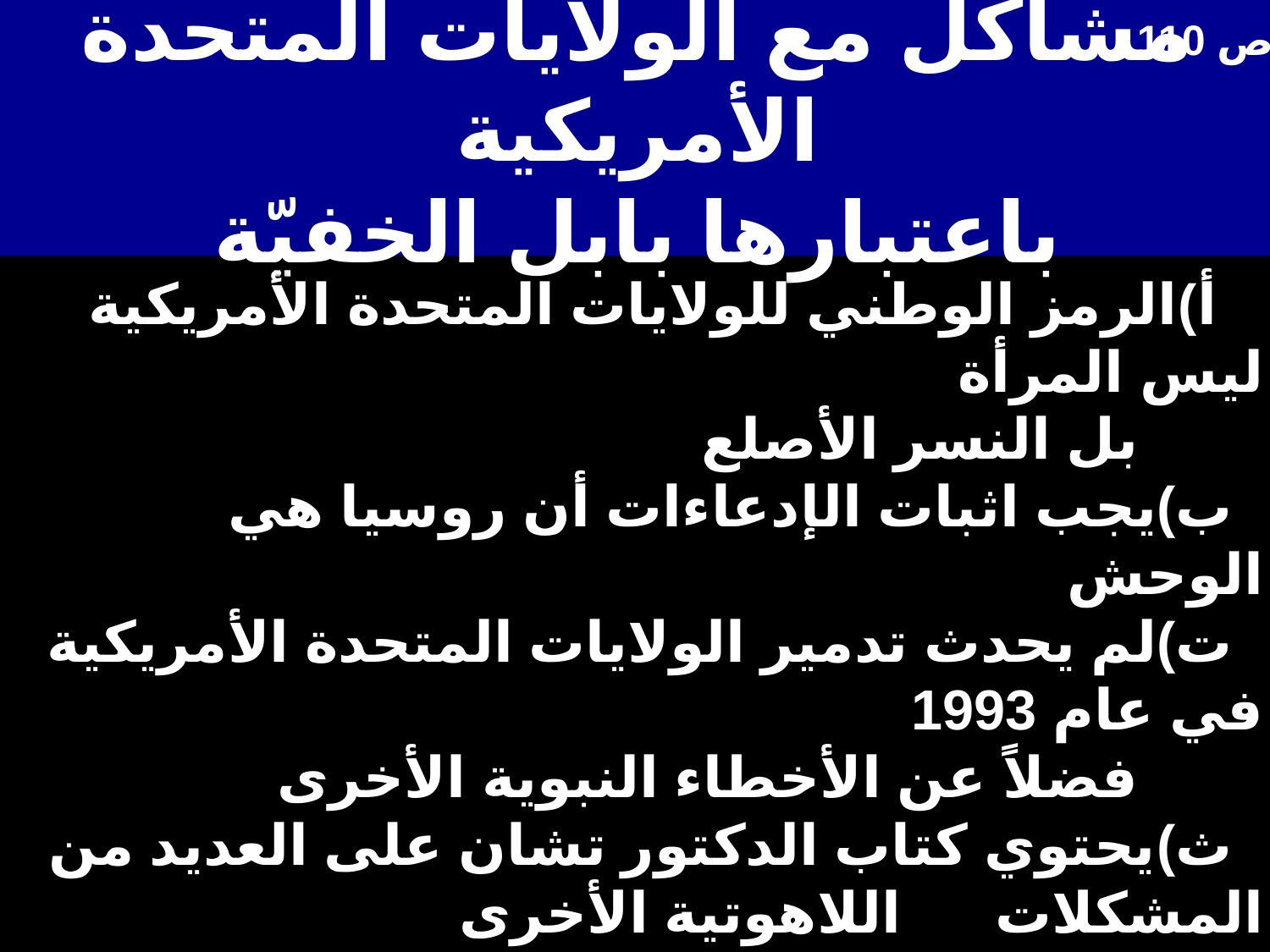

# مشاكل مع الولايات المتحدة الأمريكية باعتبارها بابل الخفيّة
110 ص
   أ‌)	الرمز الوطني للولايات المتحدة الأمريكية ليس المرأة
        بل النسر الأصلع
  ب‌)	يجب اثبات الإدعاءات أن روسيا هي الوحش
  ت‌)	لم يحدث تدمير الولايات المتحدة الأمريكية في عام 1993
        فضلاً عن الأخطاء النبوية الأخرى
  ث‌)	يحتوي كتاب الدكتور تشان على العديد من المشكلات      	اللاهوتية الأخرى
Used with permission